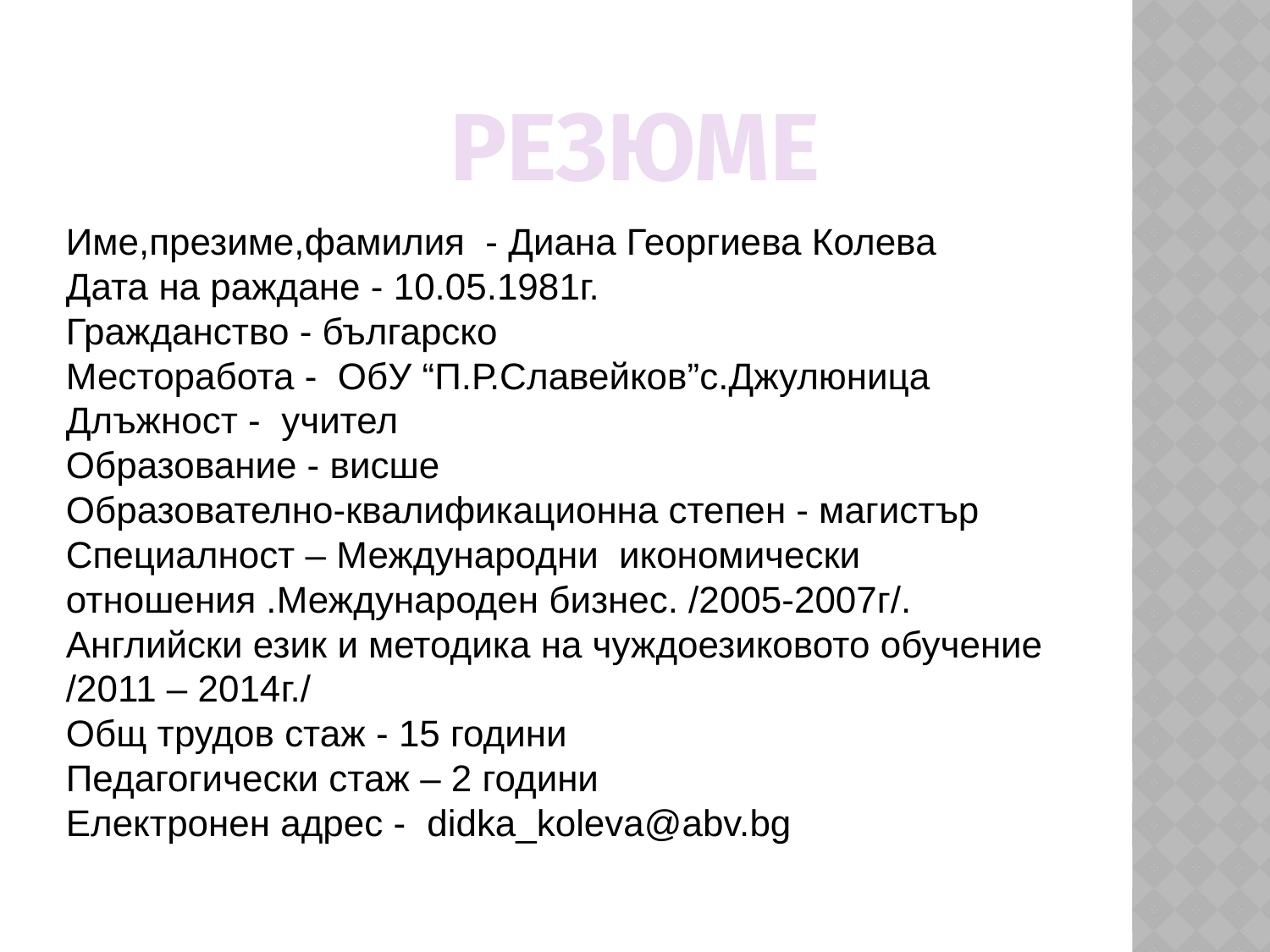

РЕЗЮМЕ
Име,презиме,фамилия  - Диана Георгиева Колева
Дата на раждане - 10.05.1981г.
Гражданство - българско
Месторабота -  ОбУ “П.Р.Славейков”с.Джулюница
Длъжност -  учител
Образование - висше
Образователно-квалификационна степен - магистър
Специалност – Международни  икономически отношения .Международен бизнес. /2005-2007г/.
Английски език и методика на чуждоезиковото обучение
/2011 – 2014г./
Общ трудов стаж - 15 години
Педагогически стаж – 2 години
Електронен адрес -  didka_koleva@abv.bg